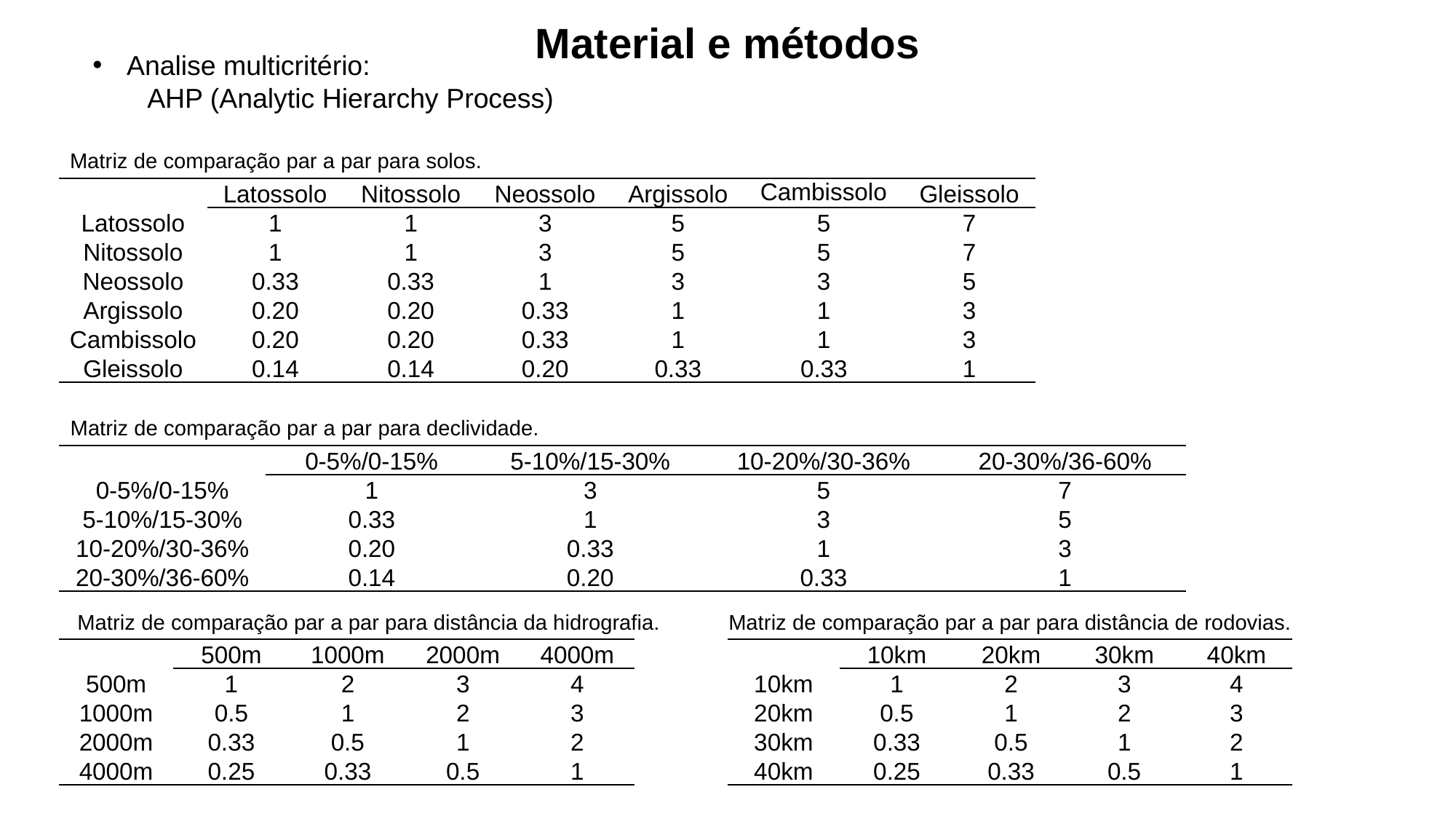

Material e métodos
Analise multicritério:
AHP (Analytic Hierarchy Process)
Matriz de comparação par a par para solos.
|  | Latossolo | Nitossolo | Neossolo | Argissolo | Cambissolo | Gleissolo |
| --- | --- | --- | --- | --- | --- | --- |
| Latossolo | 1 | 1 | 3 | 5 | 5 | 7 |
| Nitossolo | 1 | 1 | 3 | 5 | 5 | 7 |
| Neossolo | 0.33 | 0.33 | 1 | 3 | 3 | 5 |
| Argissolo | 0.20 | 0.20 | 0.33 | 1 | 1 | 3 |
| Cambissolo | 0.20 | 0.20 | 0.33 | 1 | 1 | 3 |
| Gleissolo | 0.14 | 0.14 | 0.20 | 0.33 | 0.33 | 1 |
Matriz de comparação par a par para declividade.
|  | 0-5%/0-15% | 5-10%/15-30% | 10-20%/30-36% | 20-30%/36-60% |
| --- | --- | --- | --- | --- |
| 0-5%/0-15% | 1 | 3 | 5 | 7 |
| 5-10%/15-30% | 0.33 | 1 | 3 | 5 |
| 10-20%/30-36% | 0.20 | 0.33 | 1 | 3 |
| 20-30%/36-60% | 0.14 | 0.20 | 0.33 | 1 |
Matriz de comparação par a par para distância de rodovias.
Matriz de comparação par a par para distância da hidrografia.
|  | 500m | 1000m | 2000m | 4000m |
| --- | --- | --- | --- | --- |
| 500m | 1 | 2 | 3 | 4 |
| 1000m | 0.5 | 1 | 2 | 3 |
| 2000m | 0.33 | 0.5 | 1 | 2 |
| 4000m | 0.25 | 0.33 | 0.5 | 1 |
|  | 10km | 20km | 30km | 40km |
| --- | --- | --- | --- | --- |
| 10km | 1 | 2 | 3 | 4 |
| 20km | 0.5 | 1 | 2 | 3 |
| 30km | 0.33 | 0.5 | 1 | 2 |
| 40km | 0.25 | 0.33 | 0.5 | 1 |